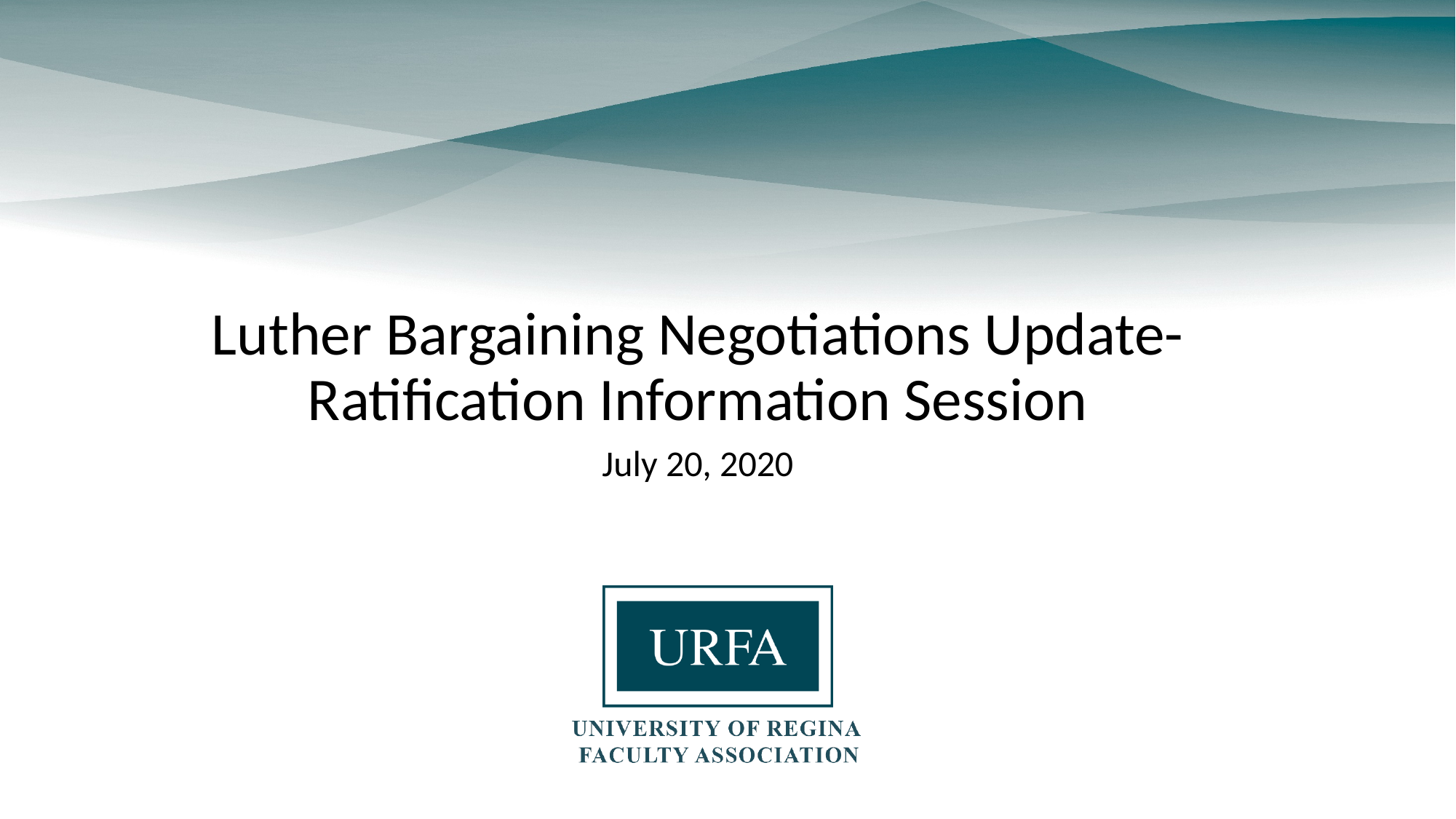

# Luther Bargaining Negotiations Update- Ratification Information Session
July 20, 2020